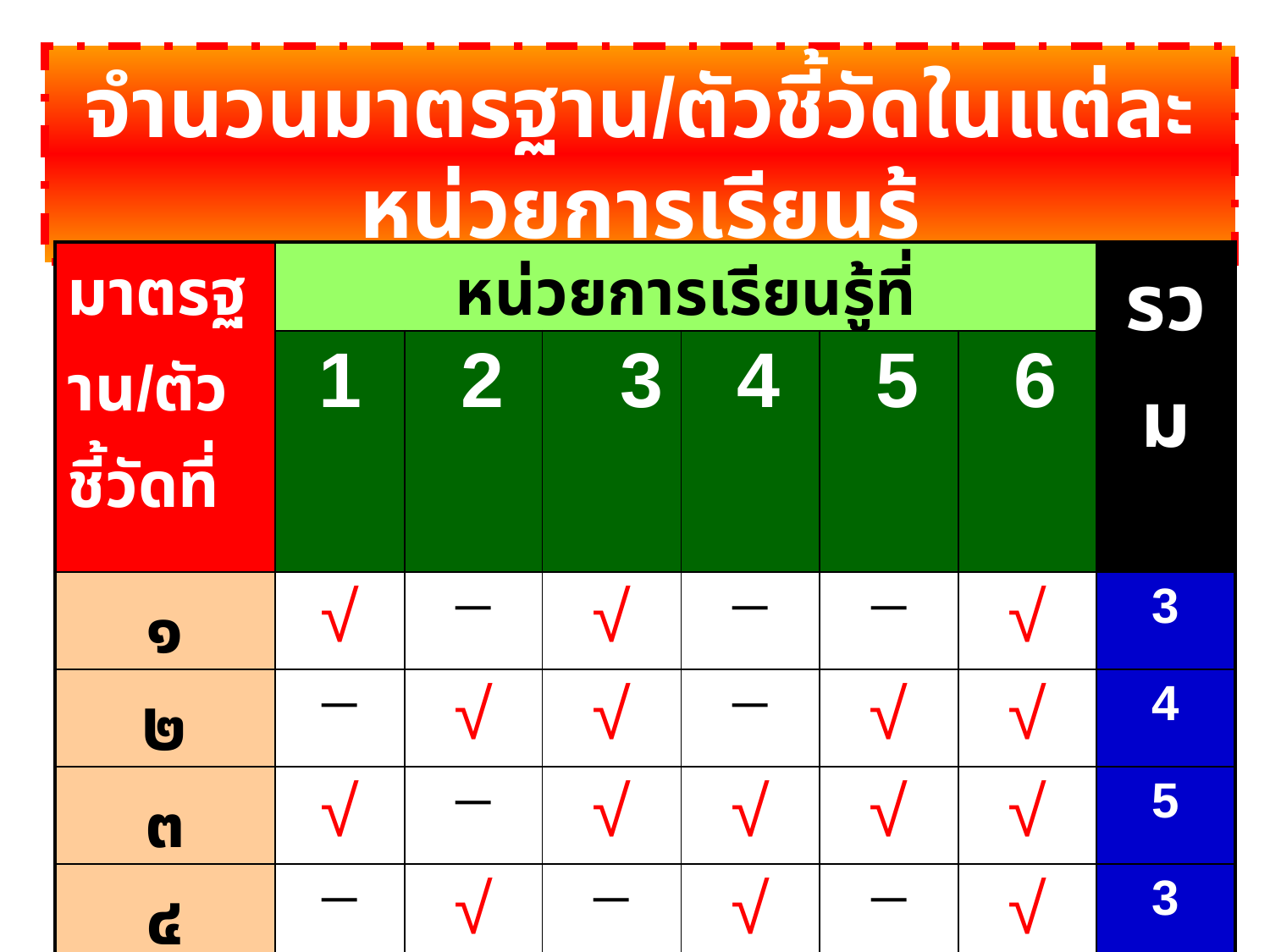

จำนวนมาตรฐาน/ตัวชี้วัดในแต่ละหน่วยการเรียนรู้
| มาตรฐาน/ตัวชี้วัดที่ | หน่วยการเรียนรู้ที่ |  |  |  |  |  | รวม |
| --- | --- | --- | --- | --- | --- | --- | --- |
|  | 1 | 2 | 3 | 4 | 5 | 6 |  |
| ๑ | √ | ─ | √ | ─ | ─ | √ | 3 |
| ๒ | ─ | √ | √ | ─ | √ | √ | 4 |
| ๓ | √ | ─ | √ | √ | √ | √ | 5 |
| ๔ | ─ | √ | ─ | √ | ─ | √ | 3 |
| รวม | 2 | 2 | 3 | 2 | 2 | 4 | 15 |